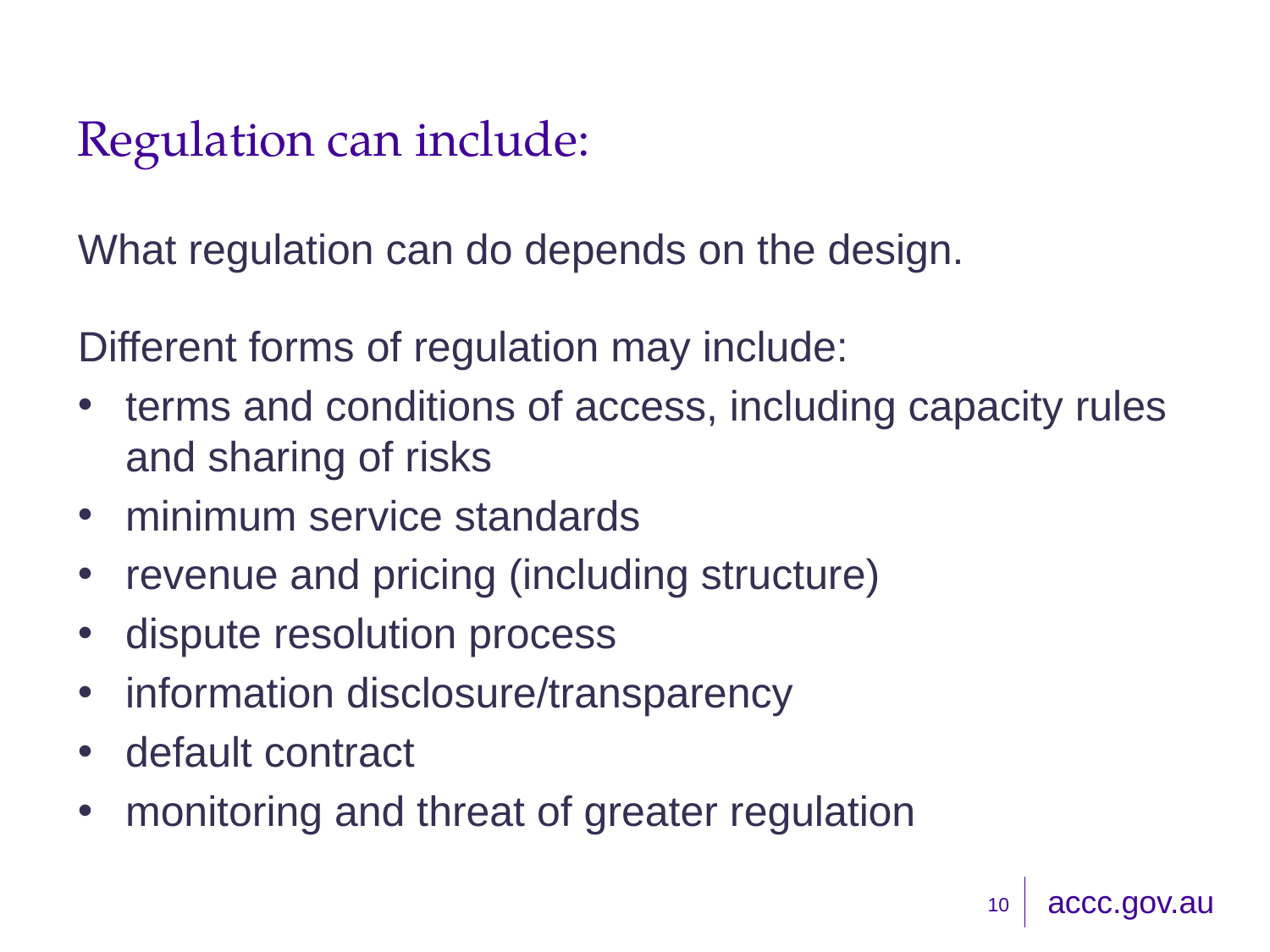

# Regulation can include:
What regulation can do depends on the design.

Different forms of regulation may include:
terms and conditions of access, including capacity rules and sharing of risks
minimum service standards
revenue and pricing (including structure)
dispute resolution process
information disclosure/transparency
default contract
monitoring and threat of greater regulation